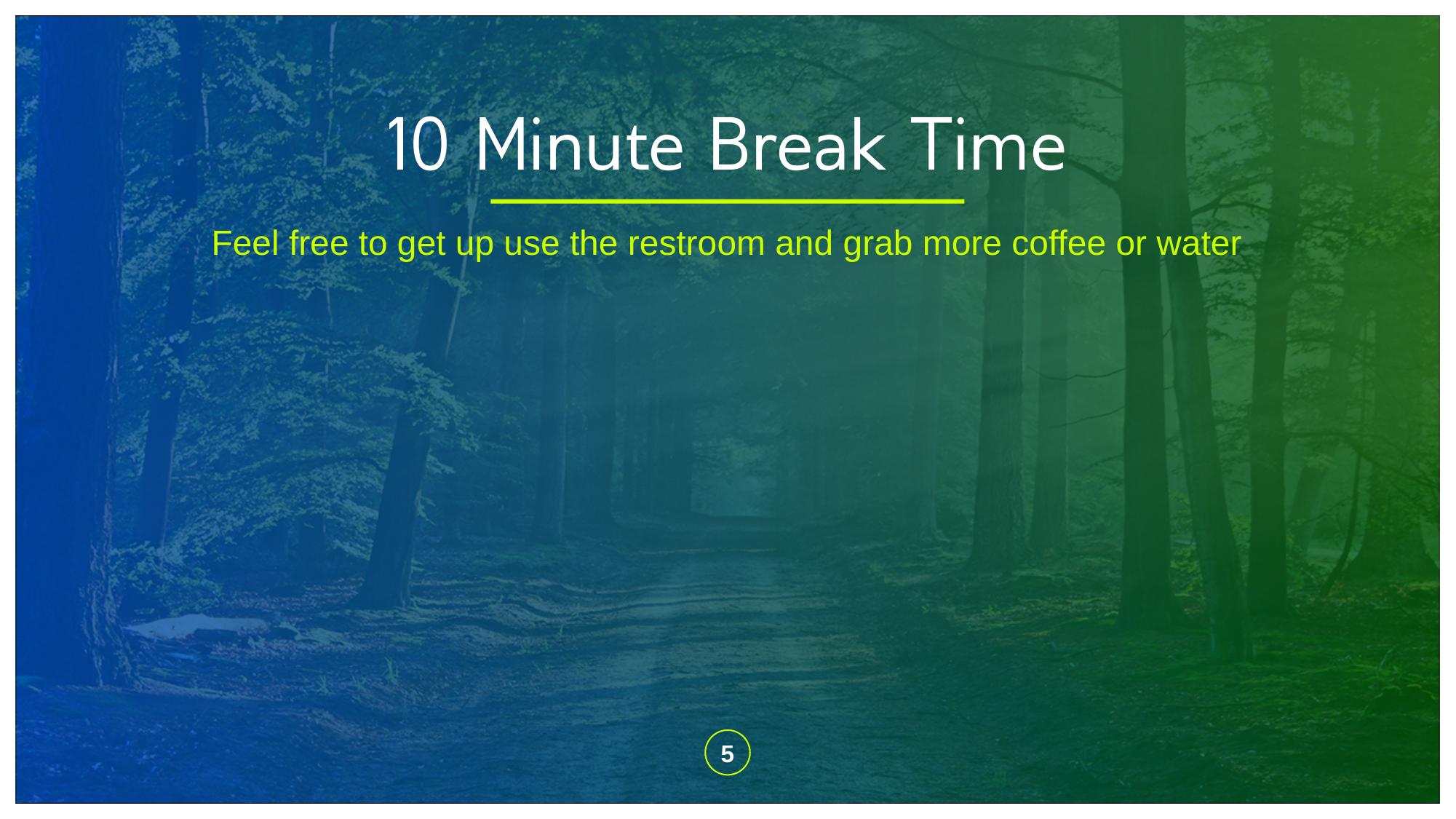

# 10 Minute Break Time
Feel free to get up use the restroom and grab more coffee or water

5